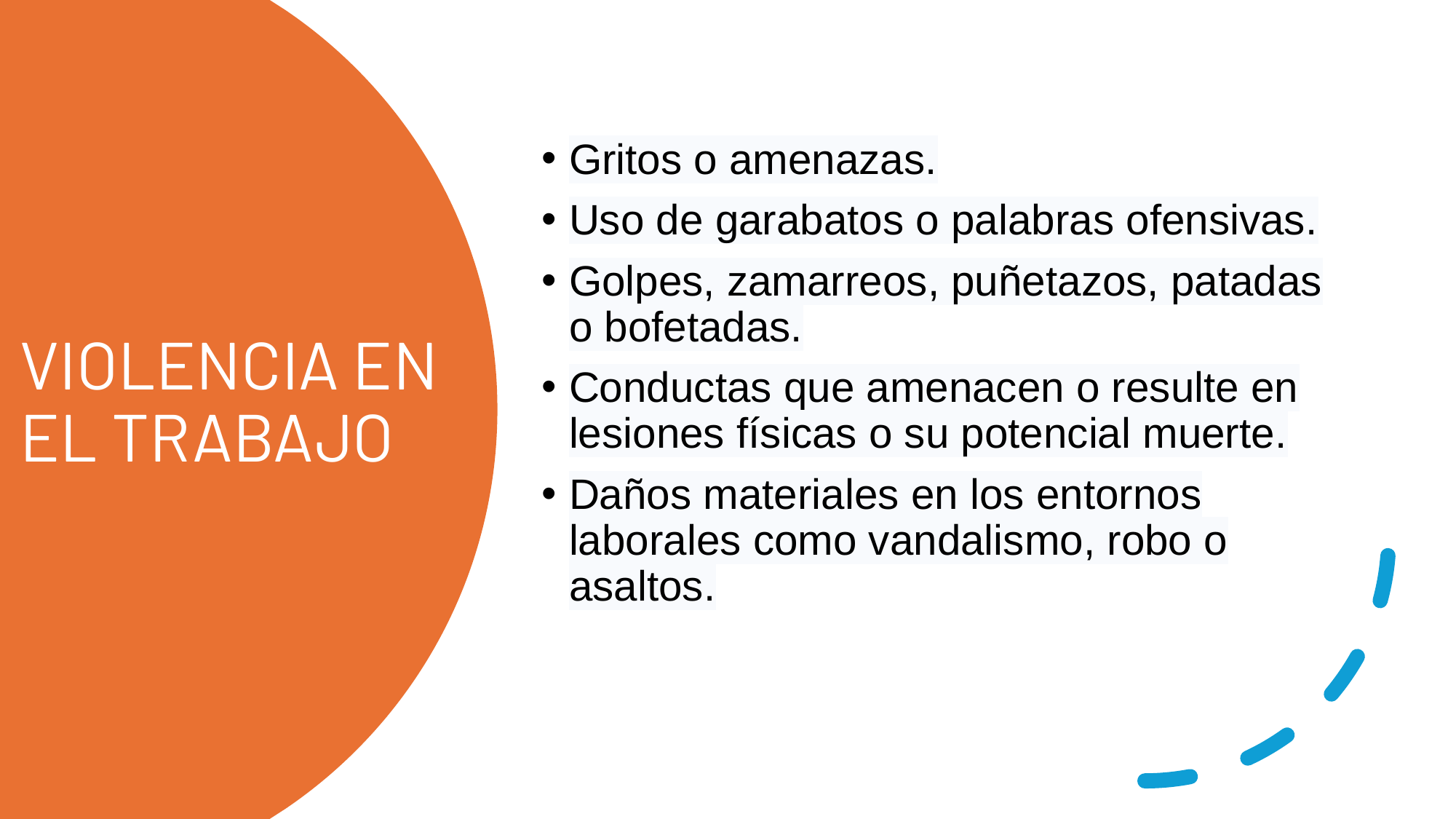

Gritos o amenazas.
Uso de garabatos o palabras ofensivas.
Golpes, zamarreos, puñetazos, patadas o bofetadas.
Conductas que amenacen o resulte en lesiones físicas o su potencial muerte.
Daños materiales en los entornos laborales como vandalismo, robo o asaltos.

# VIOLENCIA EN EL TRABAJO